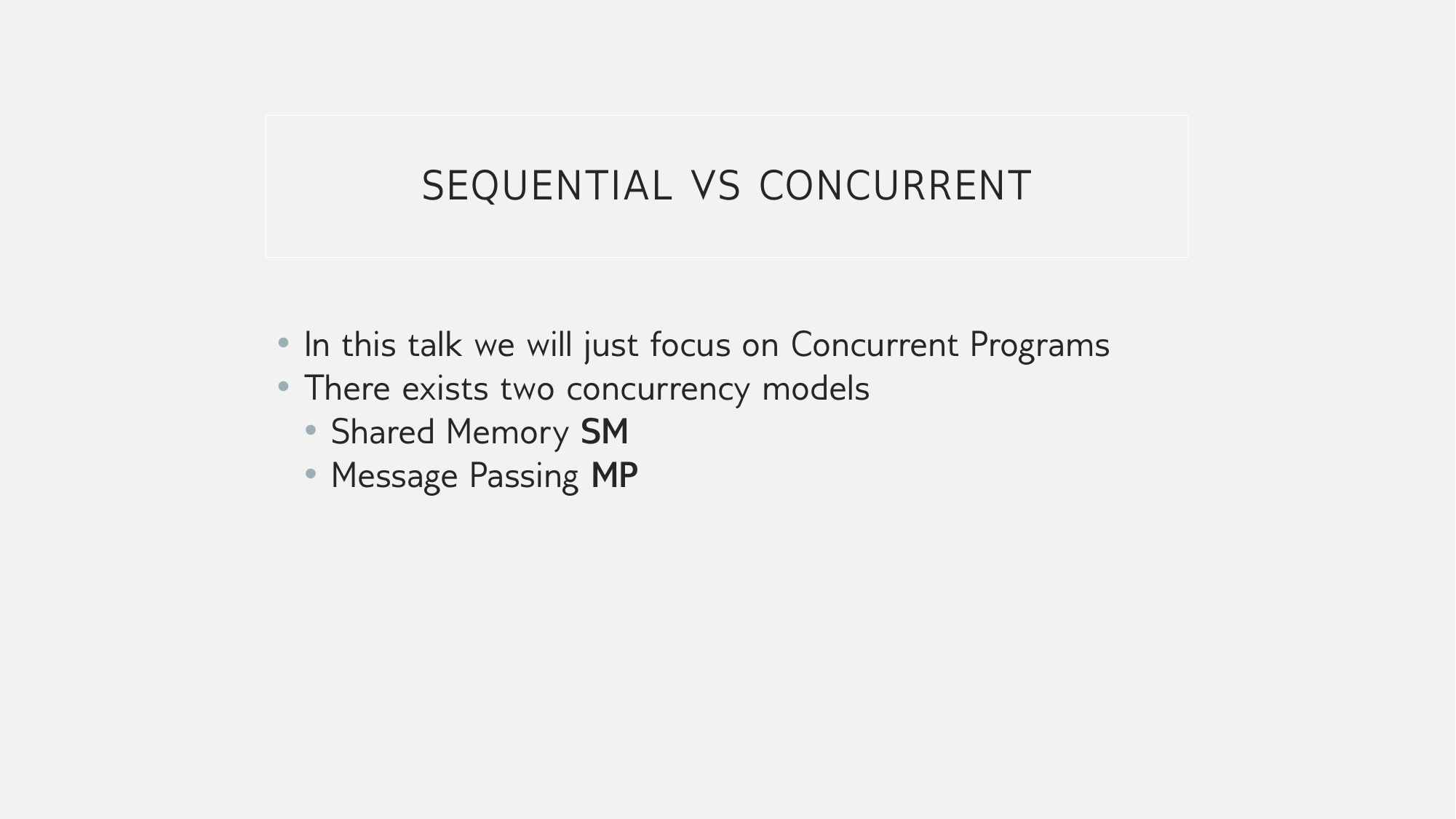

Sequential VS Concurrent
In this talk we will just focus on Concurrent Programs
There exists two concurrency models
Shared Memory SM
Message Passing MP